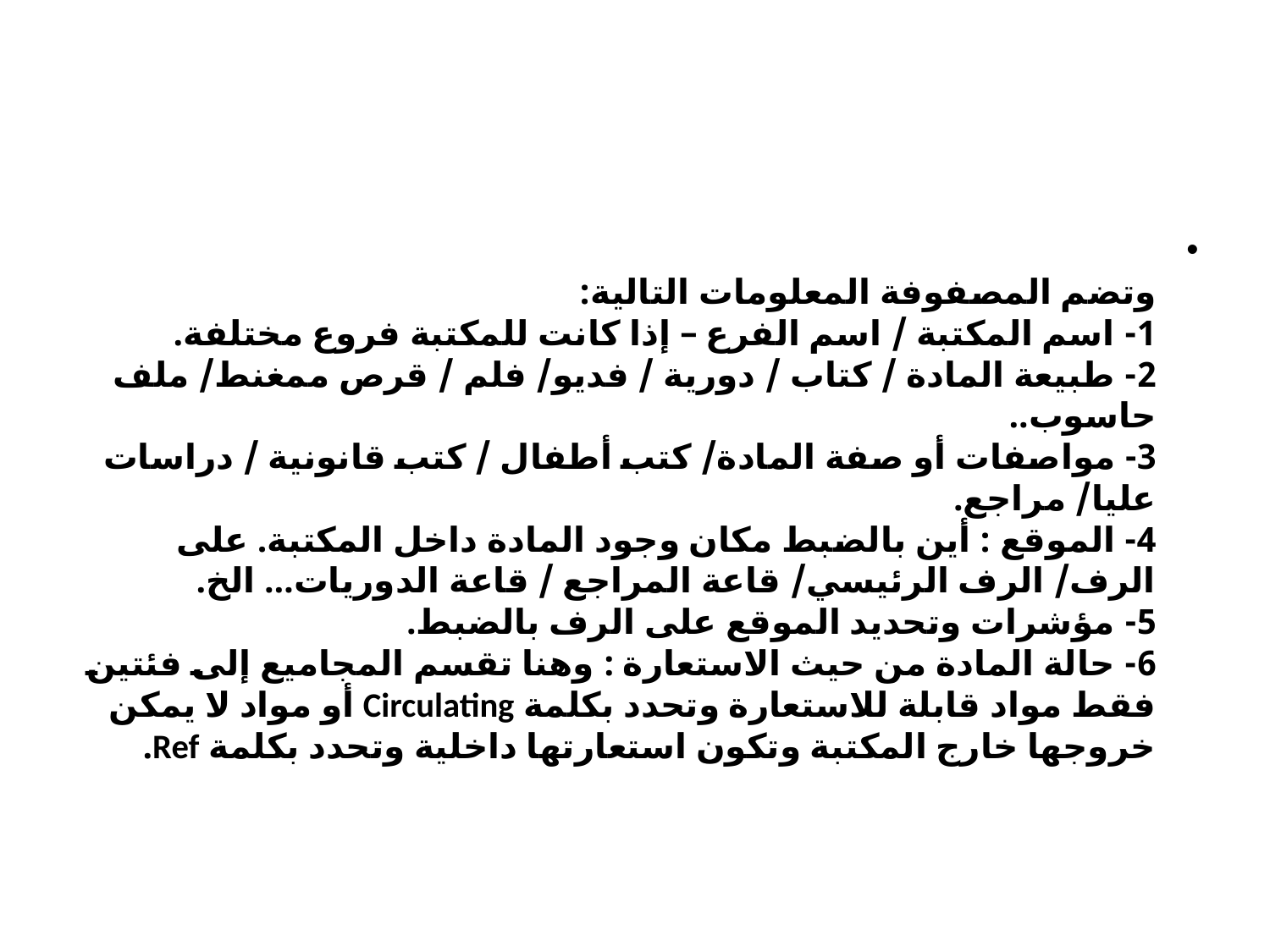

#
وتضم المصفوفة المعلومات التالية:
1- اسم المكتبة / اسم الفرع – إذا كانت للمكتبة فروع مختلفة.
2- طبيعة المادة / كتاب / دورية / فديو/ فلم / قرص ممغنط/ ملف حاسوب..
3- مواصفات أو صفة المادة/ كتب أطفال / كتب قانونية / دراسات عليا/ مراجع.
4- الموقع : أين بالضبط مكان وجود المادة داخل المكتبة. على الرف/ الرف الرئيسي/ قاعة المراجع / قاعة الدوريات… الخ.
5- مؤشرات وتحديد الموقع على الرف بالضبط.
6- حالة المادة من حيث الاستعارة : وهنا تقسم المجاميع إلى فئتين فقط مواد قابلة للاستعارة وتحدد بكلمة Circulating أو مواد لا يمكن خروجها خارج المكتبة وتكون استعارتها داخلية وتحدد بكلمة Ref.